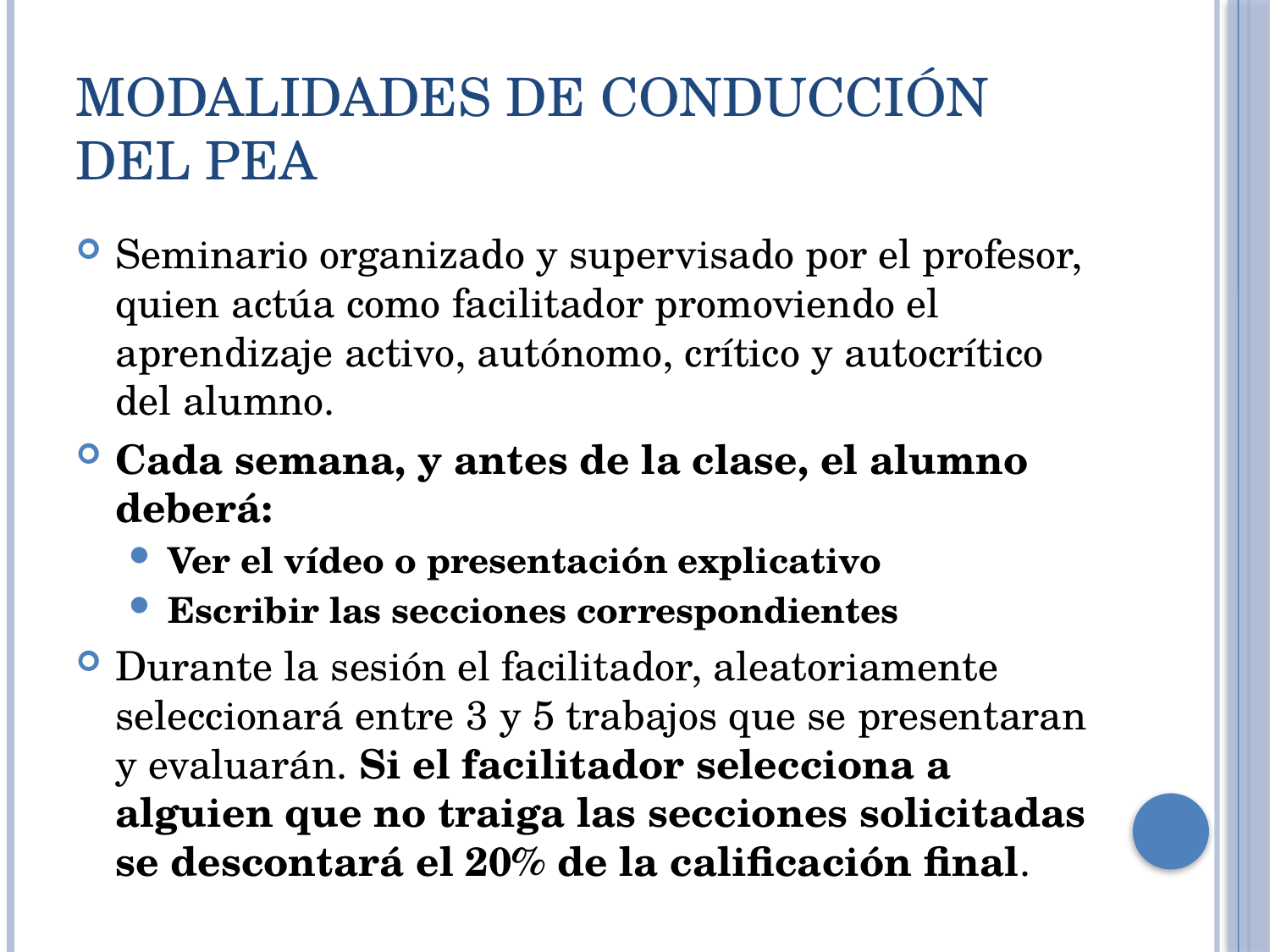

# Modalidades de conducción del PEA
Seminario organizado y supervisado por el profesor, quien actúa como facilitador promoviendo el aprendizaje activo, autónomo, crítico y autocrítico del alumno.
Cada semana, y antes de la clase, el alumno deberá:
Ver el vídeo o presentación explicativo
Escribir las secciones correspondientes
Durante la sesión el facilitador, aleatoriamente seleccionará entre 3 y 5 trabajos que se presentaran y evaluarán. Si el facilitador selecciona a alguien que no traiga las secciones solicitadas se descontará el 20% de la calificación final.